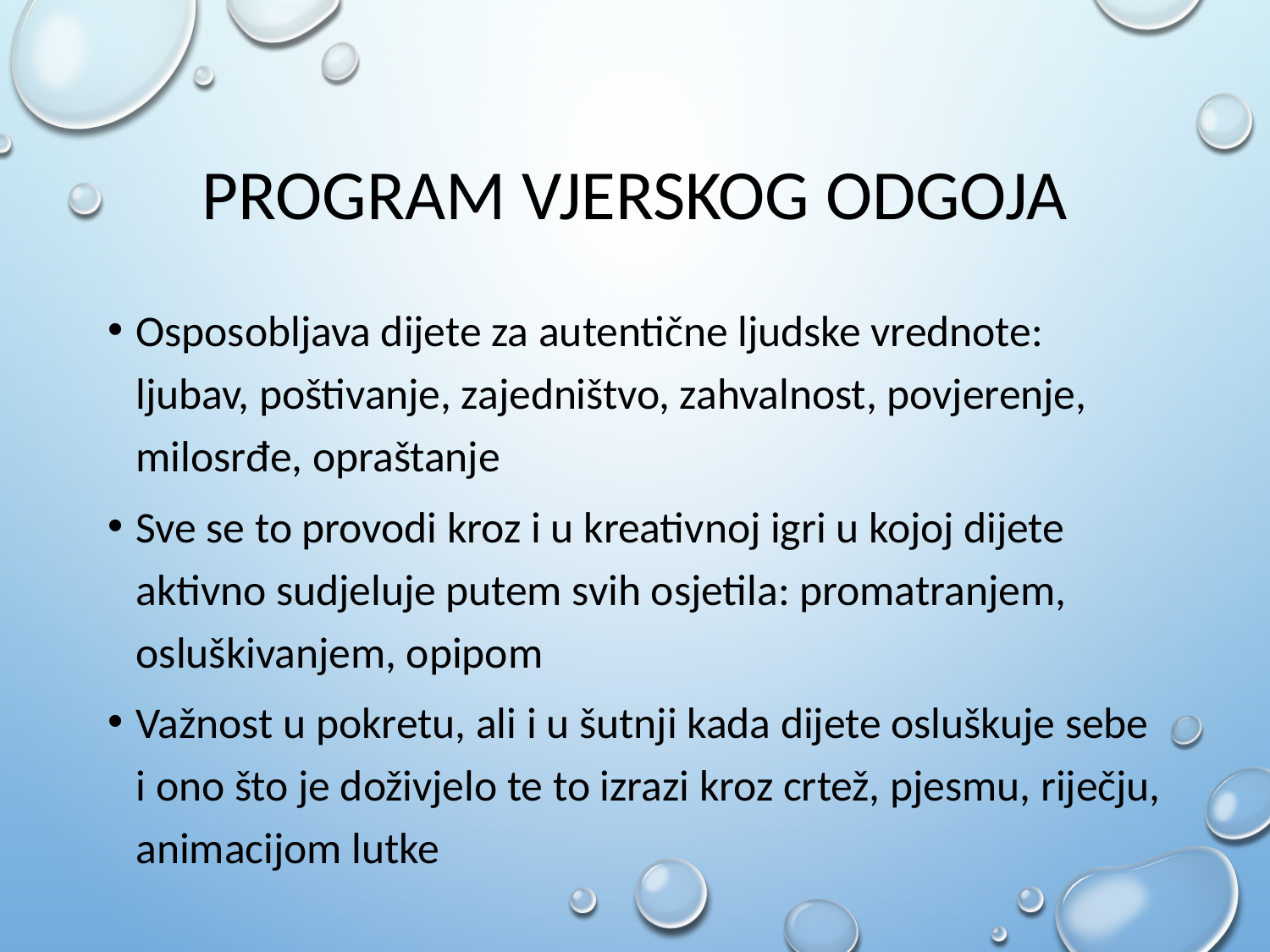

# PROGRAM VJERSKOG ODGOJA
Osposobljava dijete za autentične ljudske vrednote: ljubav, poštivanje, zajedništvo, zahvalnost, povjerenje, milosrđe, opraštanje
Sve se to provodi kroz i u kreativnoj igri u kojoj dijete aktivno sudjeluje putem svih osjetila: promatranjem, osluškivanjem, opipom
Važnost u pokretu, ali i u šutnji kada dijete osluškuje sebe i ono što je doživjelo te to izrazi kroz crtež, pjesmu, riječju, animacijom lutke